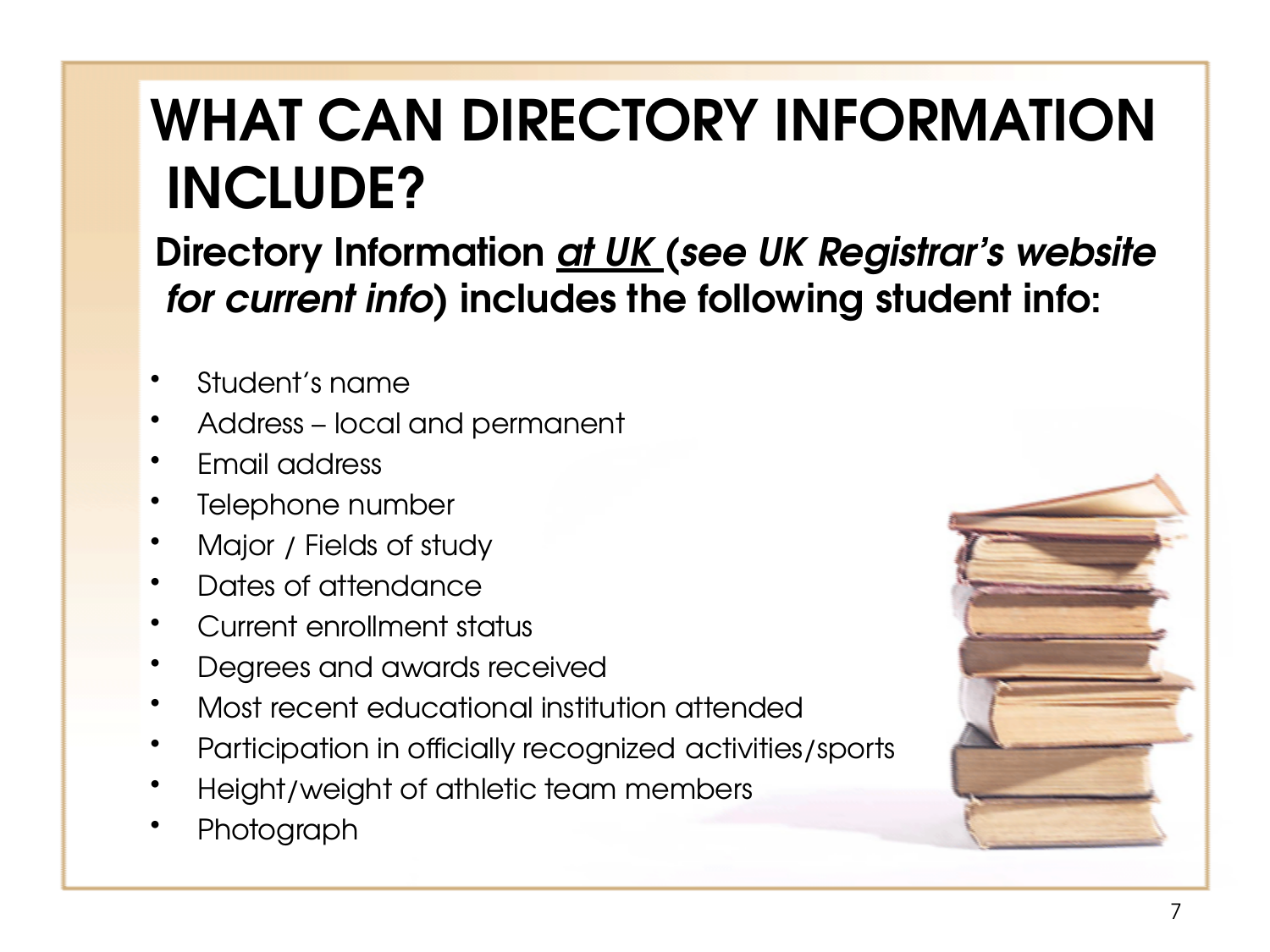

# WHAT CAN DIRECTORY INFORMATION  INCLUDE?
Directory Information at UK (see UK Registrar’s website  for current info) includes the following student info:
Student’s name
Address – local and permanent
Email address
Telephone number
Major / Fields of study
Dates of attendance
Current enrollment status
Degrees and awards received
Most recent educational institution attended
Participation in officially recognized activities/sports
Height/weight of athletic team members
Photograph
7